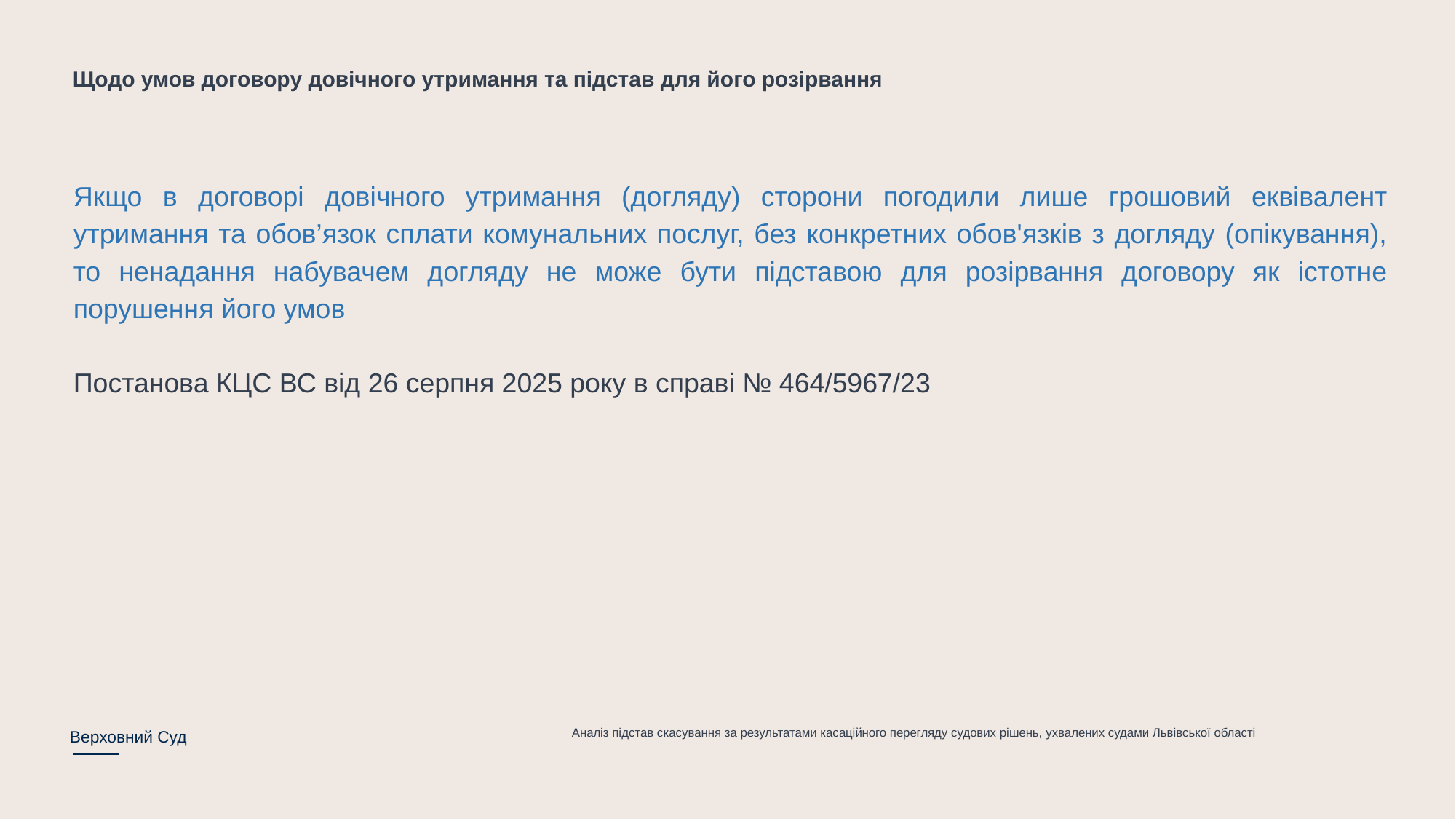

# Щодо умов договору довічного утримання та підстав для його розірвання
Якщо в договорі довічного утримання (догляду) сторони погодили лише грошовий еквівалент утримання та обов’язок сплати комунальних послуг, без конкретних обов'язків з догляду (опікування), то ненадання набувачем догляду не може бути підставою для розірвання договору як істотне порушення його умов

Постанова КЦС ВС від 26 серпня 2025 року в справі № 464/5967/23

Аналіз підстав скасування за результатами касаційного перегляду судових рішень, ухвалених судами Львівської області